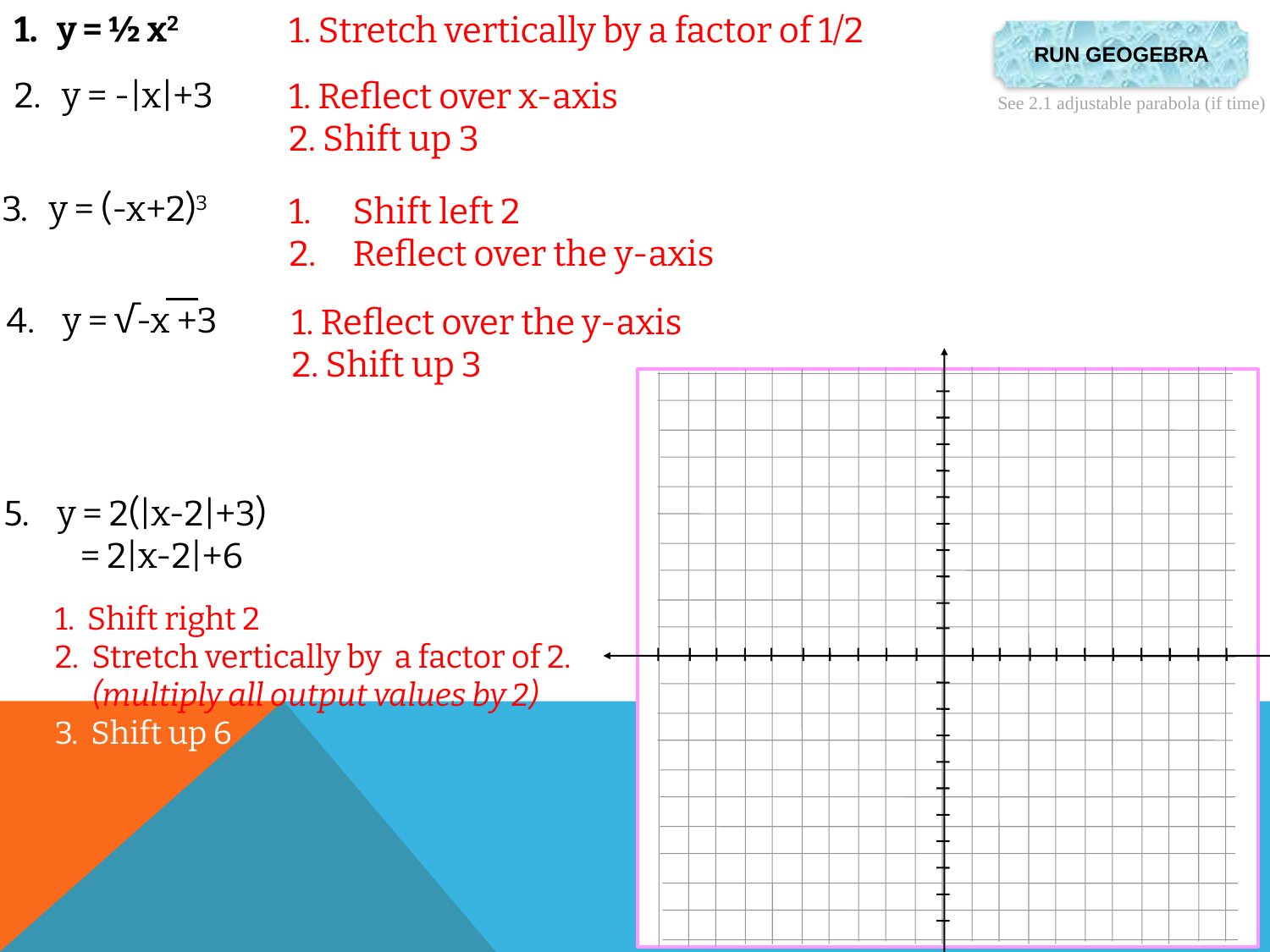

1.   y = ½ x2
1. Stretch vertically by a factor of 1/2
Run Geogebra
2.   y = -|x|+3
1. Reflect over x-axis
2. Shift up 3
See 2.1 adjustable parabola (if time)
3.   y = (-x+2)3
Shift left 2
Reflect over the y-axis
4.    y = √-x +3
1. Reflect over the y-axis
2. Shift up 3

5.    y = 2(|x-2|+3)
           = 2|x-2|+6
1.  Shift right 2
2.  Stretch vertically by  a factor of 2.
      (multiply all output values by 2)
3.  Shift up 6